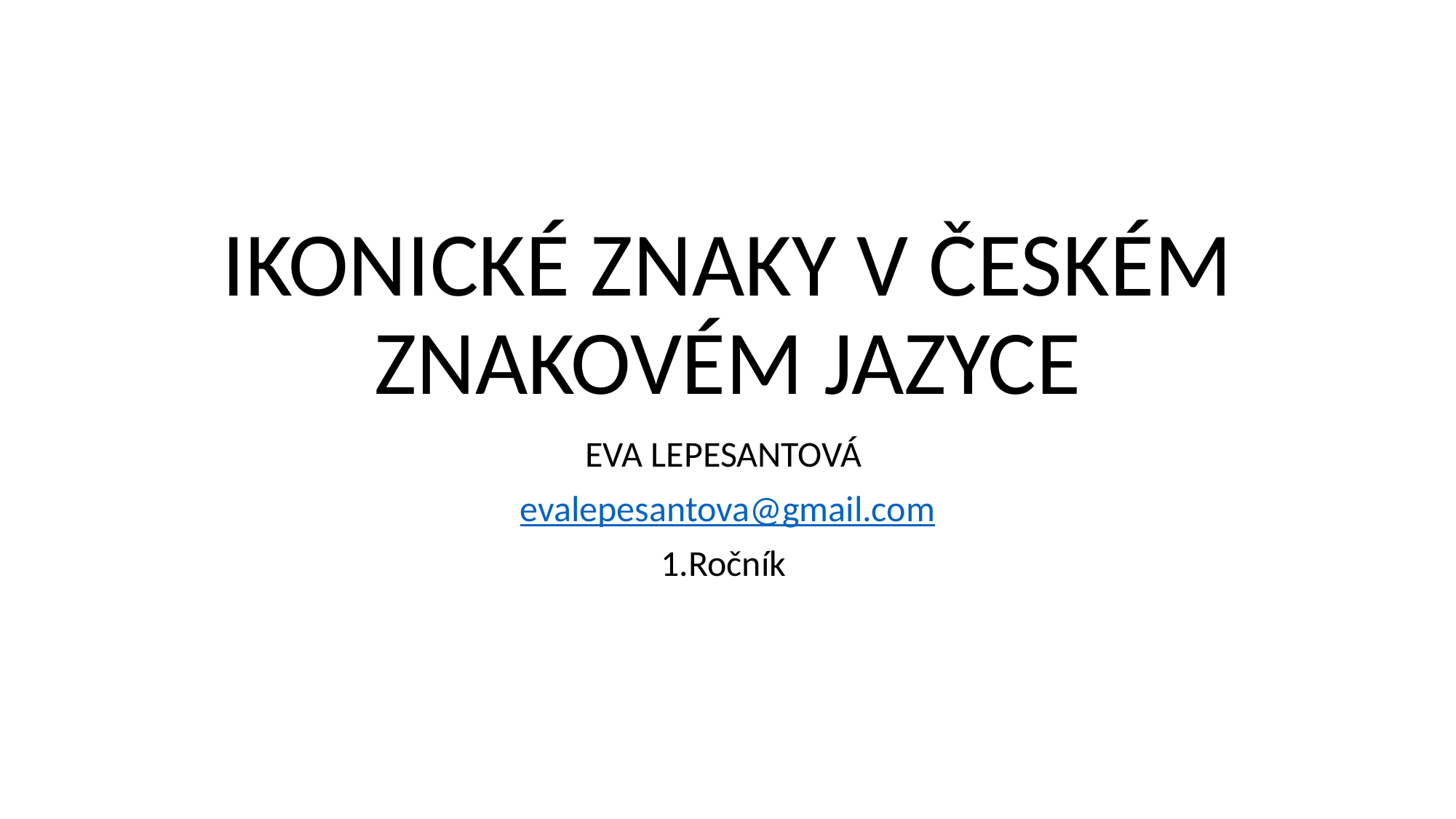

# IKONICKÉ ZNAKY V ČESKÉM ZNAKOVÉM JAZYCE
EVA LEPESANTOVÁ
evalepesantova@gmail.com
1.Ročník